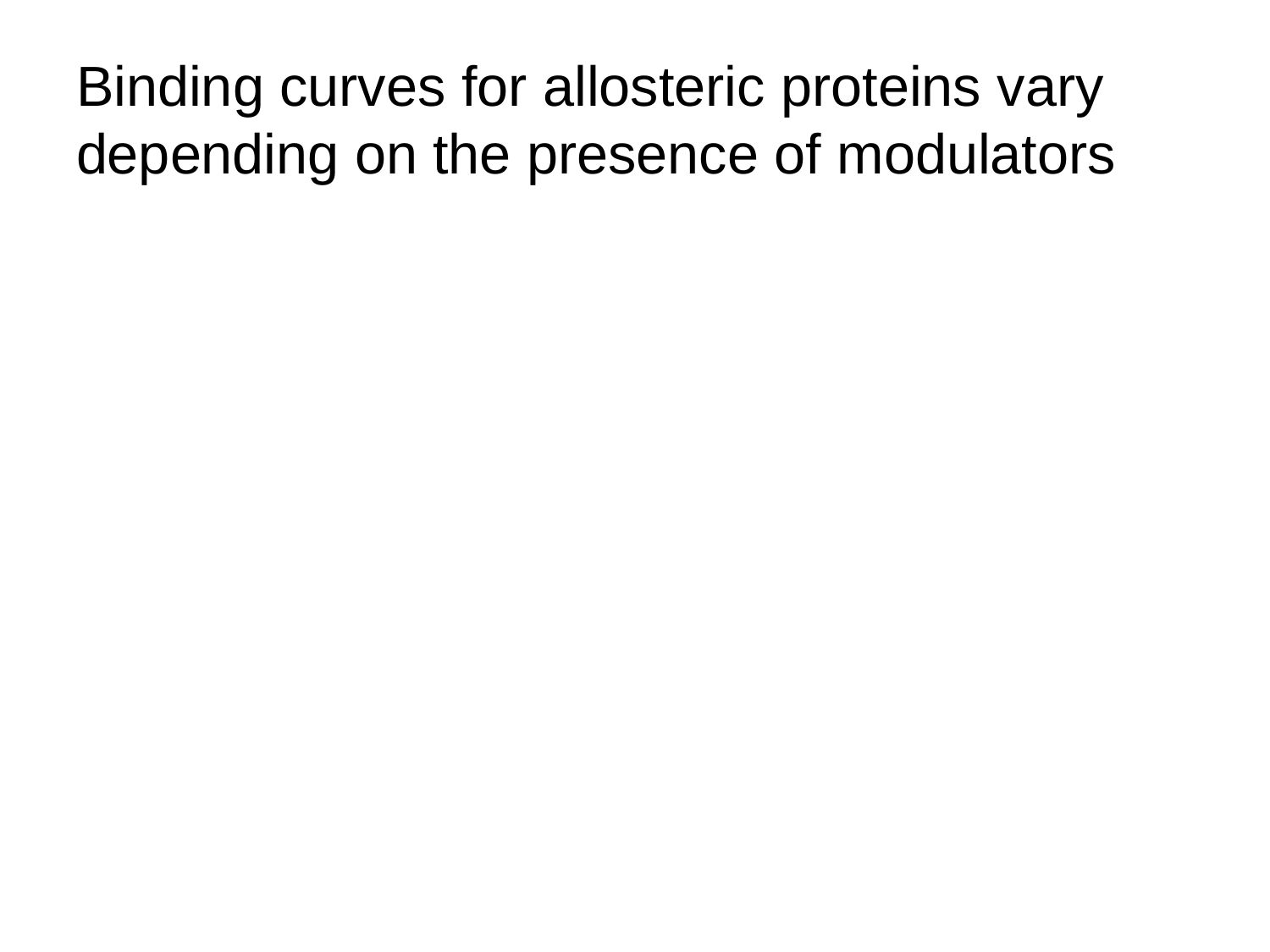

# Binding curves for allosteric proteins vary depending on the presence of modulators